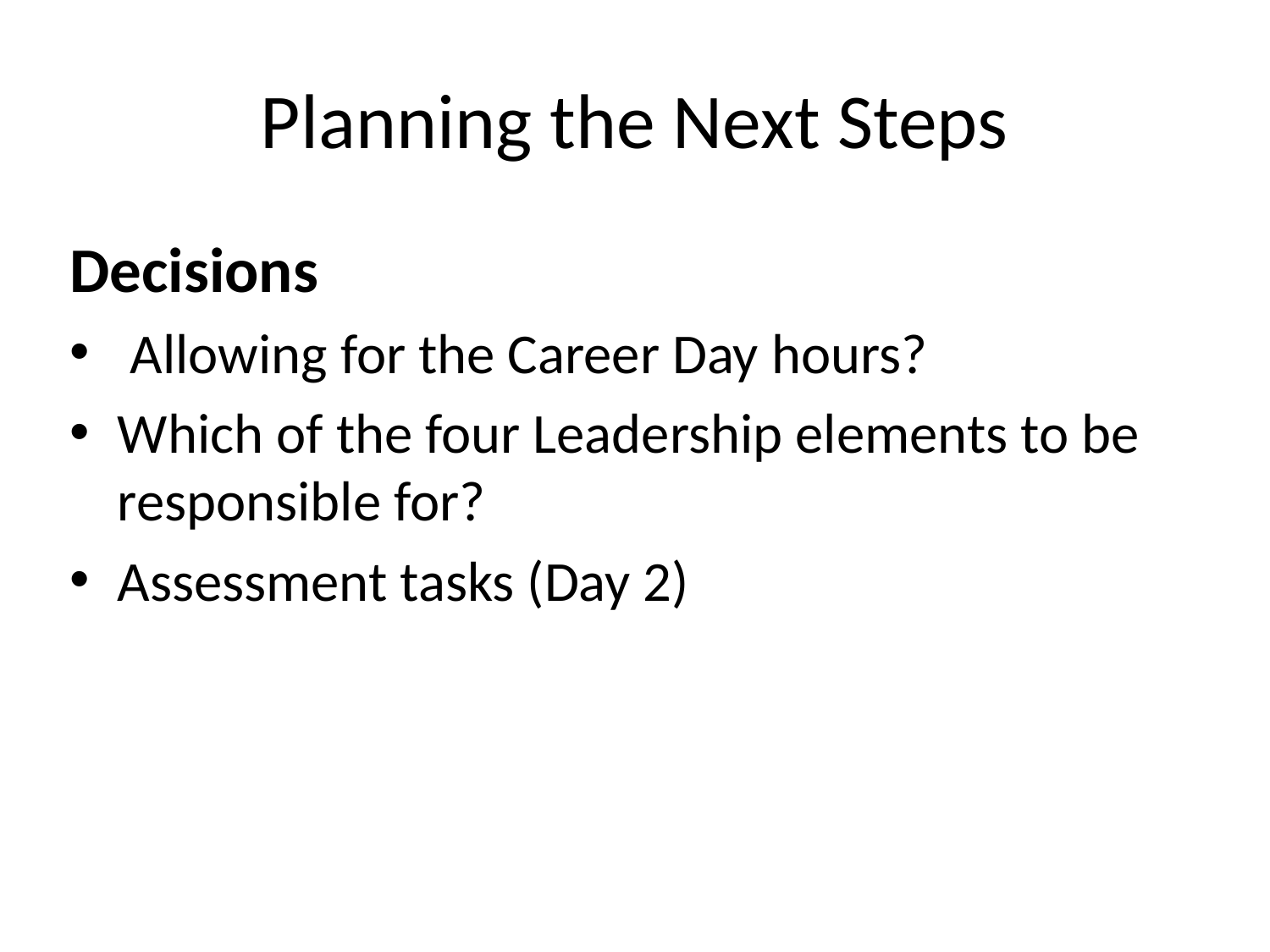

# Planning the Next Steps
Decisions
 Allowing for the Career Day hours?
Which of the four Leadership elements to be responsible for?
Assessment tasks (Day 2)